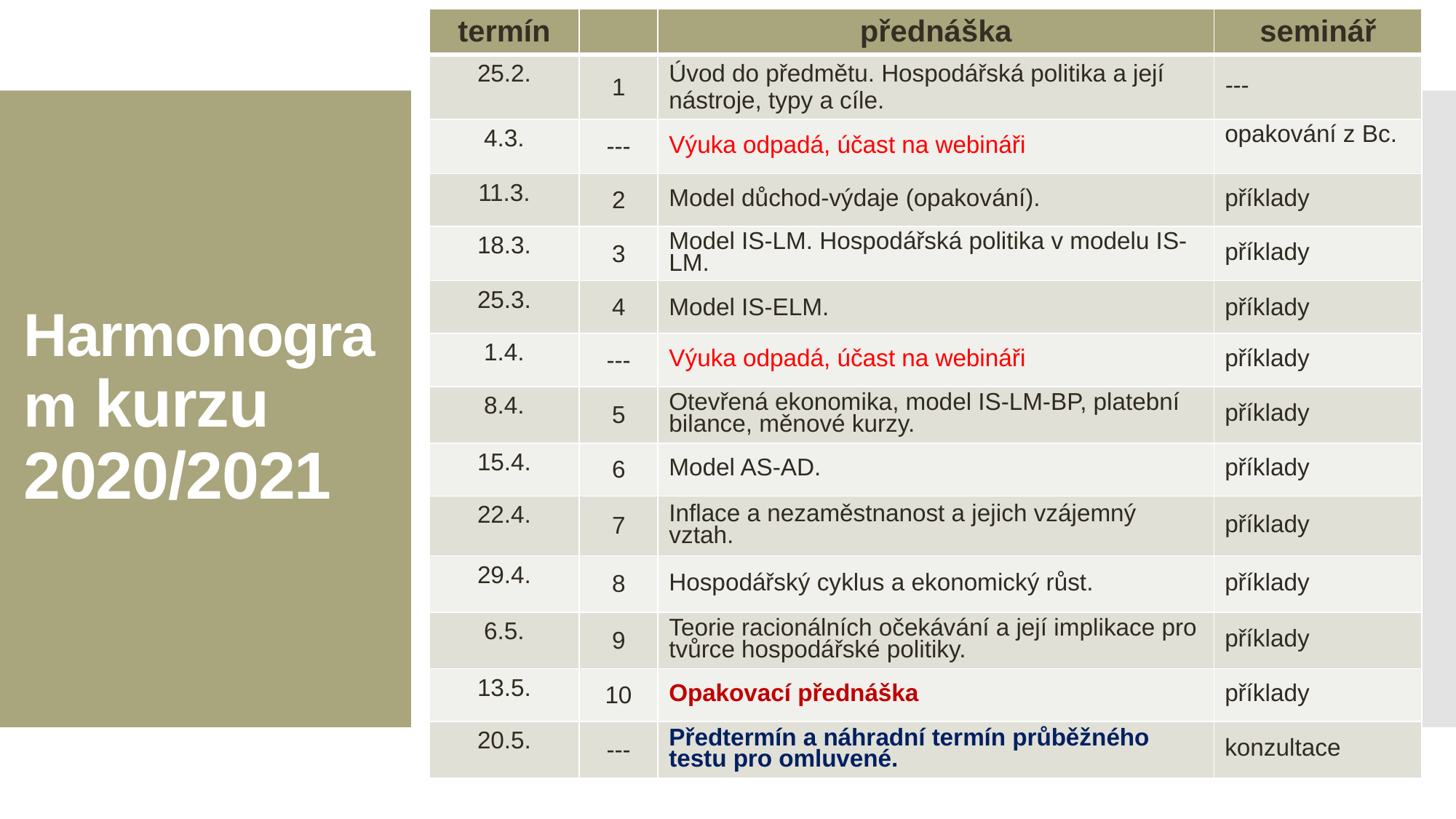

| termín |  | přednáška | seminář |
| --- | --- | --- | --- |
| 25.2. | 1 | Úvod do předmětu. Hospodářská politika a její nástroje, typy a cíle. | --- |
| 4.3. | --- | Výuka odpadá, účast na webináři | opakování z Bc. |
| 11.3. | 2 | Model důchod-výdaje (opakování). | příklady |
| 18.3. | 3 | Model IS-LM. Hospodářská politika v modelu IS-LM. | příklady |
| 25.3. | 4 | Model IS-ELM. | příklady |
| 1.4. | --- | Výuka odpadá, účast na webináři | příklady |
| 8.4. | 5 | Otevřená ekonomika, model IS-LM-BP, platební bilance, měnové kurzy. | příklady |
| 15.4. | 6 | Model AS-AD. | příklady |
| 22.4. | 7 | Inflace a nezaměstnanost a jejich vzájemný vztah. | příklady |
| 29.4. | 8 | Hospodářský cyklus a ekonomický růst. | příklady |
| 6.5. | 9 | Teorie racionálních očekávání a její implikace pro tvůrce hospodářské politiky. | příklady |
| 13.5. | 10 | Opakovací přednáška | příklady |
| 20.5. | --- | Předtermín a náhradní termín průběžného testu pro omluvené. | konzultace |
# Harmonogram kurzu 2020/2021